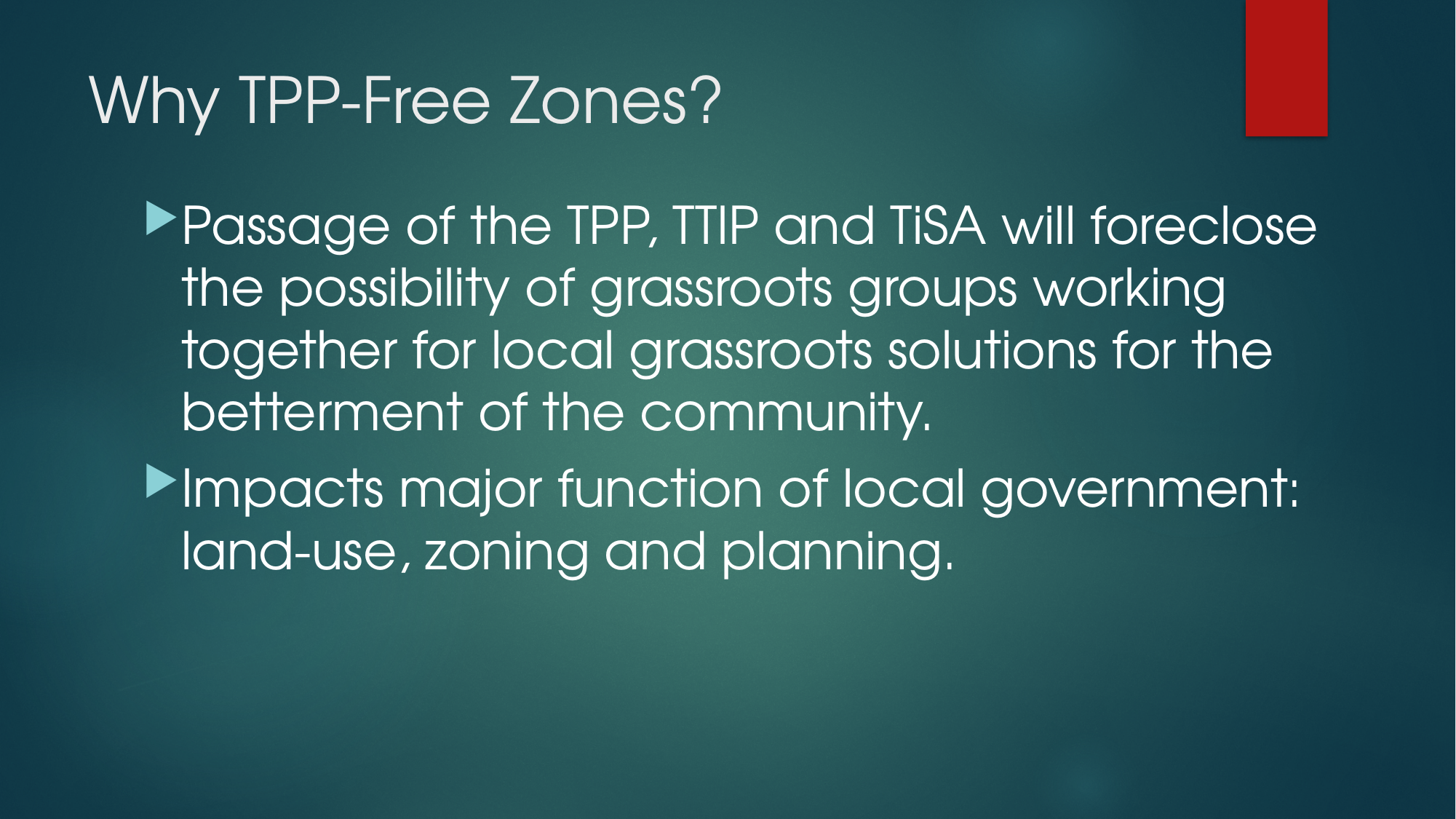

# Why TPP-Free Zones?
Passage of the TPP, TTIP and TiSA will foreclose the possibility of grassroots groups working together for local grassroots solutions for the betterment of the community.
Impacts major function of local government: land-use, zoning and planning.